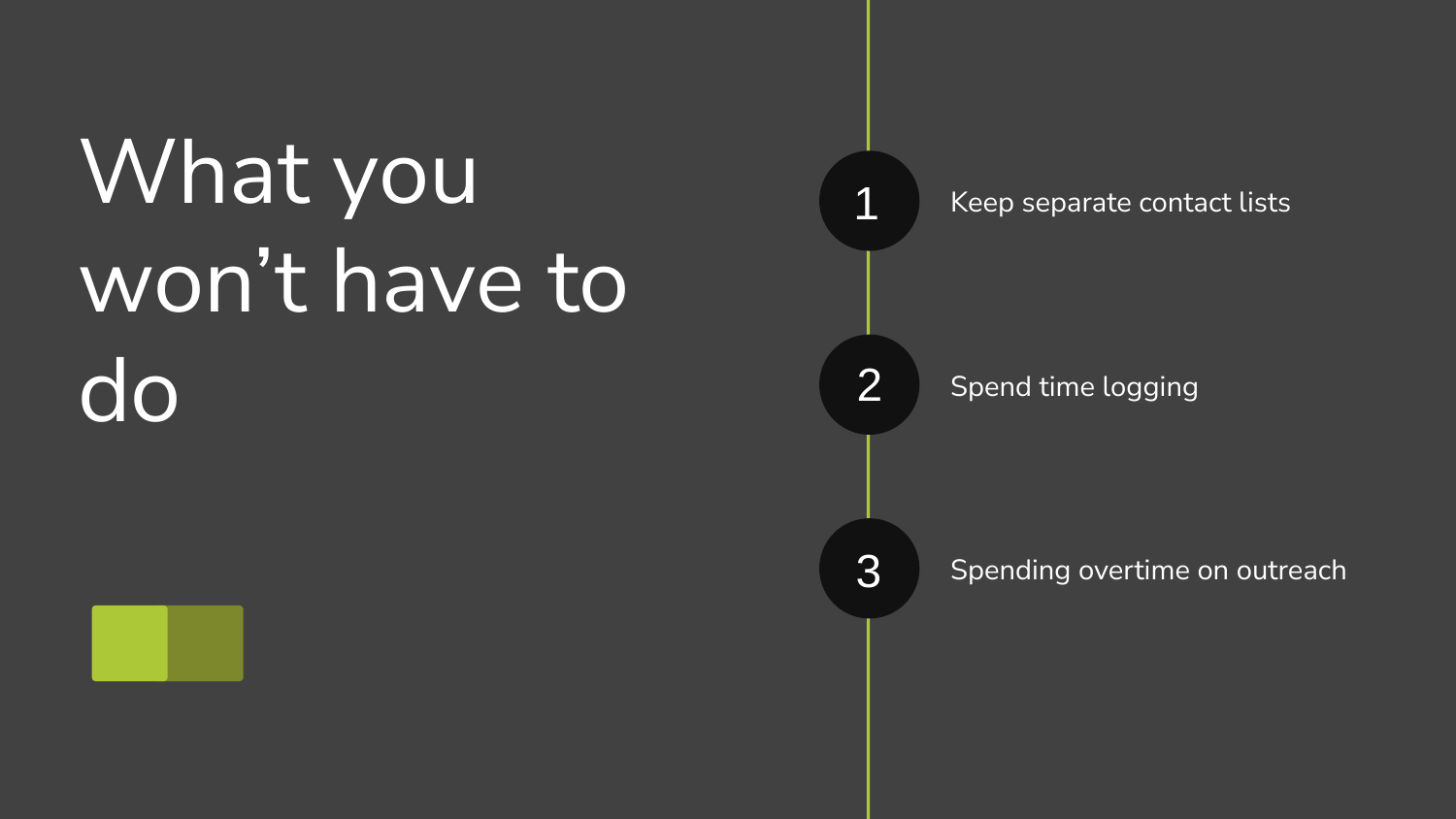

What you won’t have to do

1
Keep separate contact lists

2
Spend time logging

3
Spending overtime on outreach